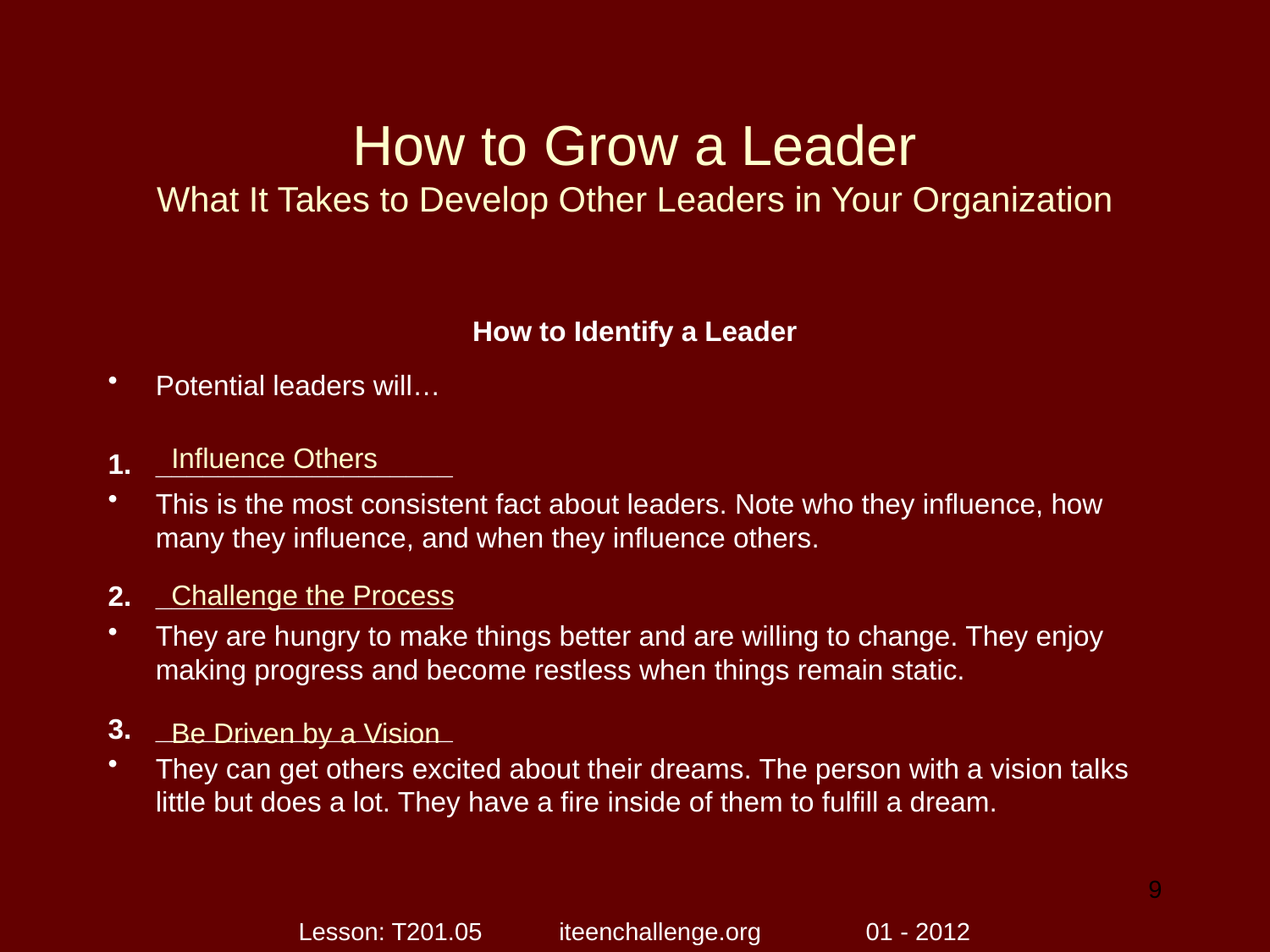

# How to Grow a Leader What It Takes to Develop Other Leaders in Your Organization
How to Identify a Leader

Potential leaders will…

___________________
This is the most consistent fact about leaders. Note who they influence, how many they influence, and when they influence others.

___________________
They are hungry to make things better and are willing to change. They enjoy making progress and become restless when things remain static.

___________________
They can get others excited about their dreams. The person with a vision talks little but does a lot. They have a fire inside of them to fulfill a dream.
Influence Others
Challenge the Process
Be Driven by a Vision
9
Lesson: T201.05           iteenchallenge.org               01 - 2012